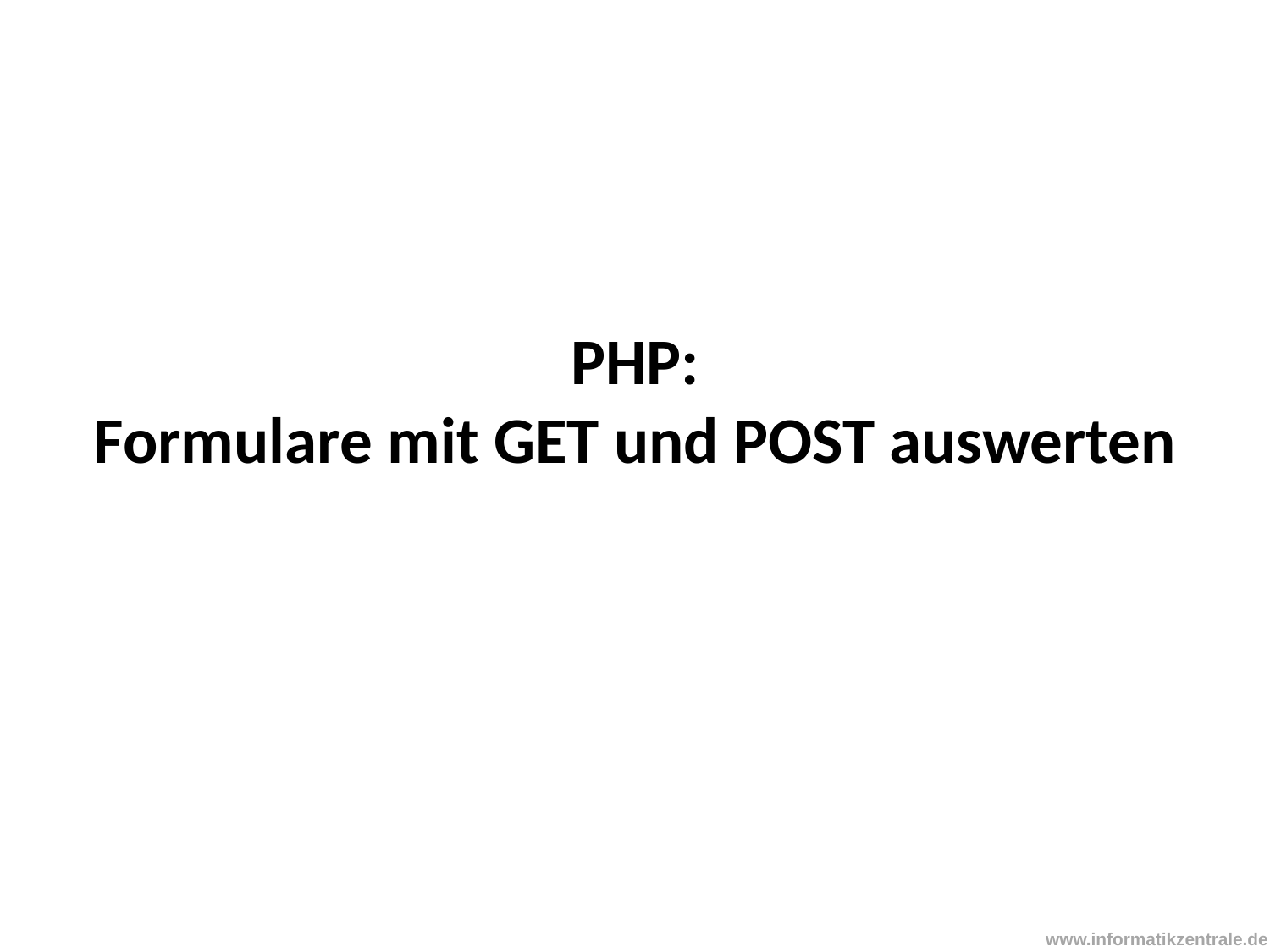

# PHP: Formulare mit GET und POST auswerten